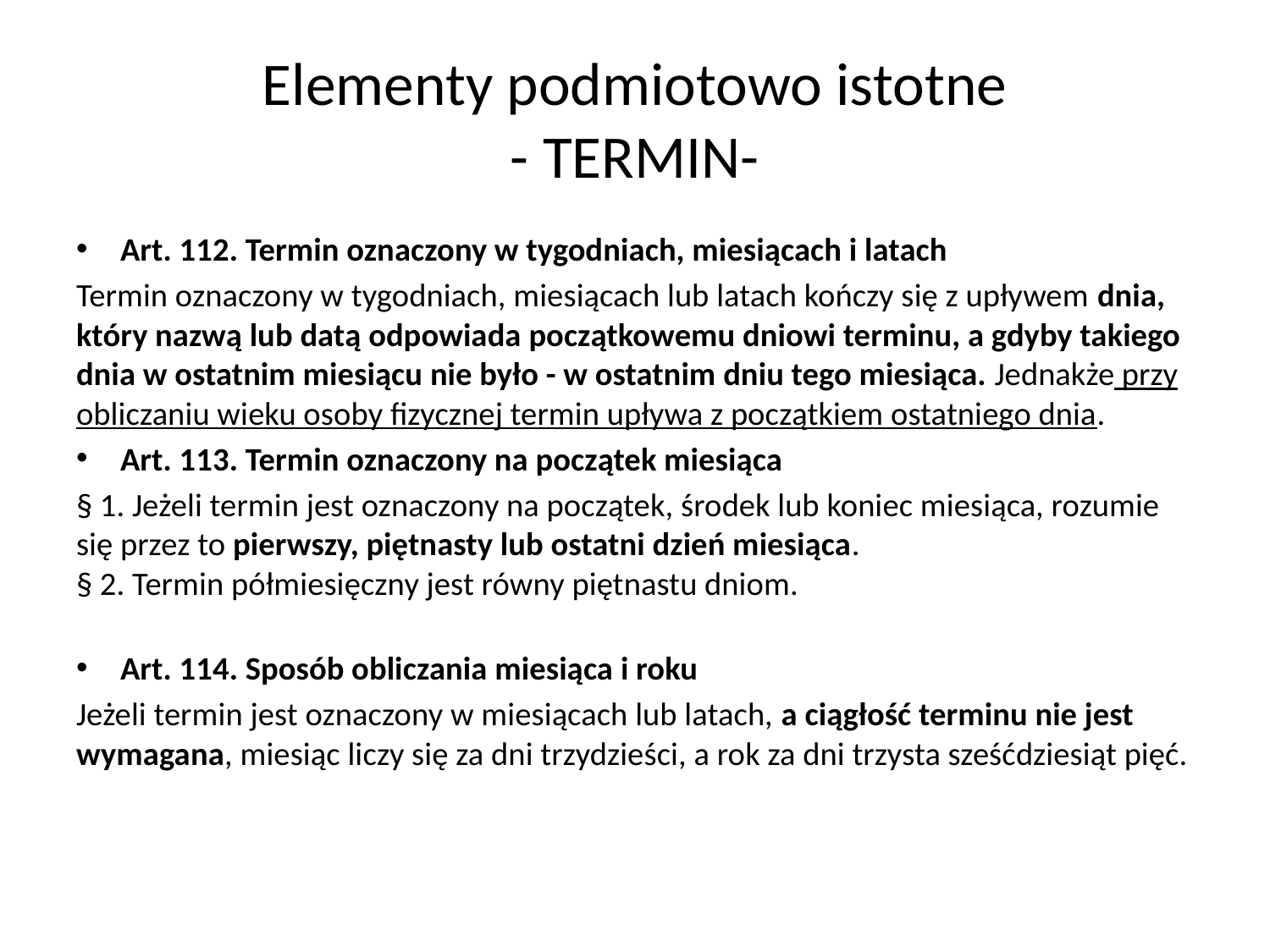

# Elementy podmiotowo istotne - TERMIN-
Art. 112. Termin oznaczony w tygodniach, miesiącach i latach
Termin oznaczony w tygodniach, miesiącach lub latach kończy się z upływem dnia, który nazwą lub datą odpowiada początkowemu dniowi terminu, a gdyby takiego dnia w ostatnim miesiącu nie było - w ostatnim dniu tego miesiąca. Jednakże przy obliczaniu wieku osoby fizycznej termin upływa z początkiem ostatniego dnia.
Art. 113. Termin oznaczony na początek miesiąca
§ 1. Jeżeli termin jest oznaczony na początek, środek lub koniec miesiąca, rozumie się przez to pierwszy, piętnasty lub ostatni dzień miesiąca.
§ 2. Termin półmiesięczny jest równy piętnastu dniom.
Art. 114. Sposób obliczania miesiąca i roku
Jeżeli termin jest oznaczony w miesiącach lub latach, a ciągłość terminu nie jest wymagana, miesiąc liczy się za dni trzydzieści, a rok za dni trzysta sześćdziesiąt pięć.